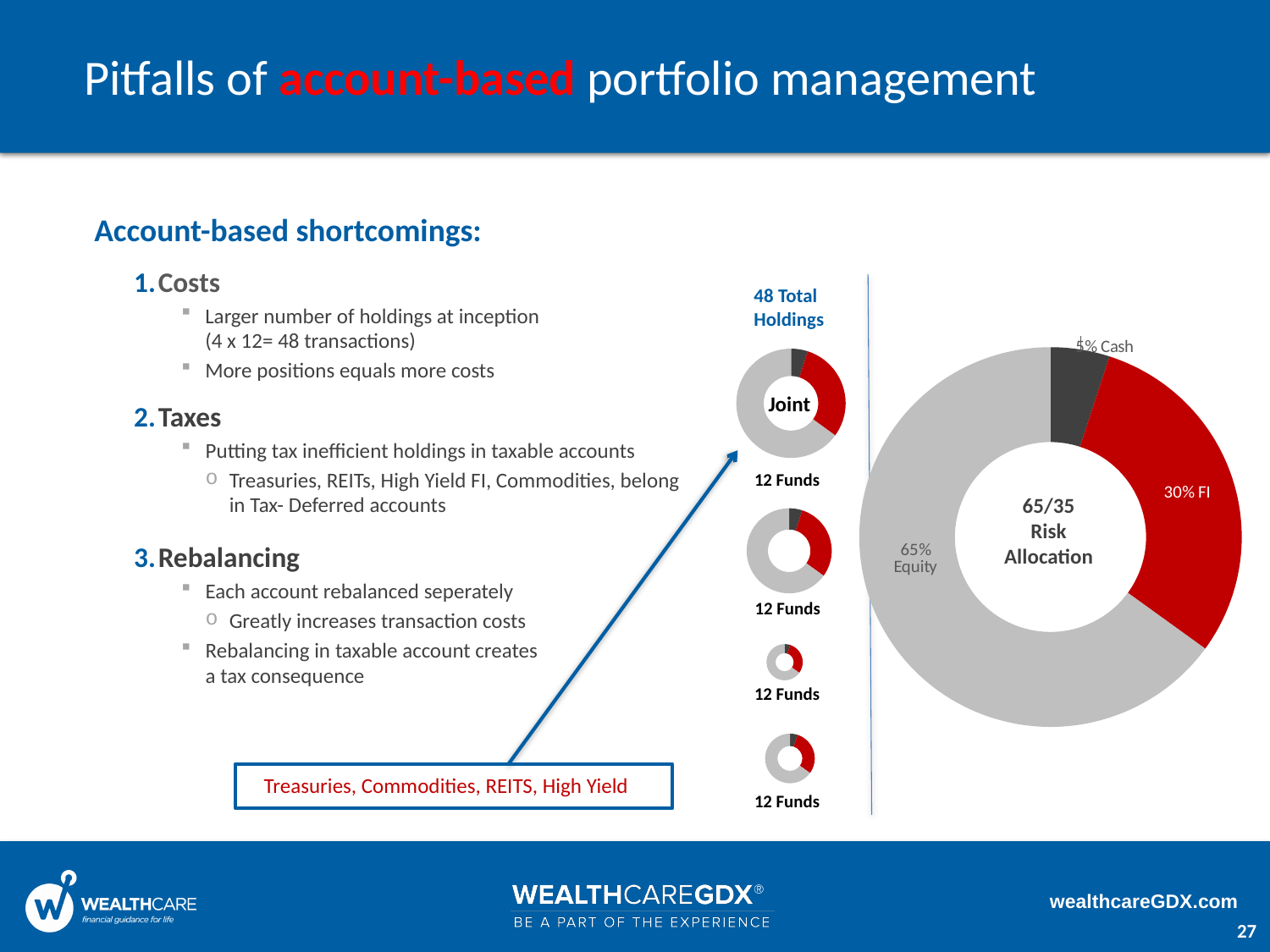

Pitfalls of account-based portfolio management
Account-based shortcomings:
Costs
Larger number of holdings at inception
(4 x 12= 48 transactions)
More positions equals more costs
Taxes
Putting tax inefficient holdings in taxable accounts
Treasuries, REITs, High Yield FI, Commodities, belong in Tax- Deferred accounts
Rebalancing
Each account rebalanced seperately
Greatly increases transaction costs
Rebalancing in taxable account creates
a tax consequence

48 Total Holdings

### Chart

| Category | Sales |
|---|---|
| 1st Qtr | 5.0 |
| 2nd Qtr | 30.0 |
| 3rd Qtr | 65.0 |

### Chart

| Category | Sales |
|---|---|
| 1st Qtr | 5.0 |
| 2nd Qtr | 30.0 |
| 3rd Qtr | 65.0 |
Joint
12 Funds

### Chart

| Category | Sales |
|---|---|
| 1st Qtr | 5.0 |
| 2nd Qtr | 30.0 |
| 3rd Qtr | 65.0 |
65/35
Risk
Allocation
12 Funds

### Chart

| Category | Sales |
|---|---|
| 1st Qtr | 5.0 |
| 2nd Qtr | 30.0 |
| 3rd Qtr | 65.0 |
12 Funds

### Chart

| Category | Sales |
|---|---|
| 1st Qtr | 5.0 |
| 2nd Qtr | 30.0 |
| 3rd Qtr | 65.0 |

### Chart

| Category |
|---|
Treasuries, Commodities, REITS, High Yield
12 Funds